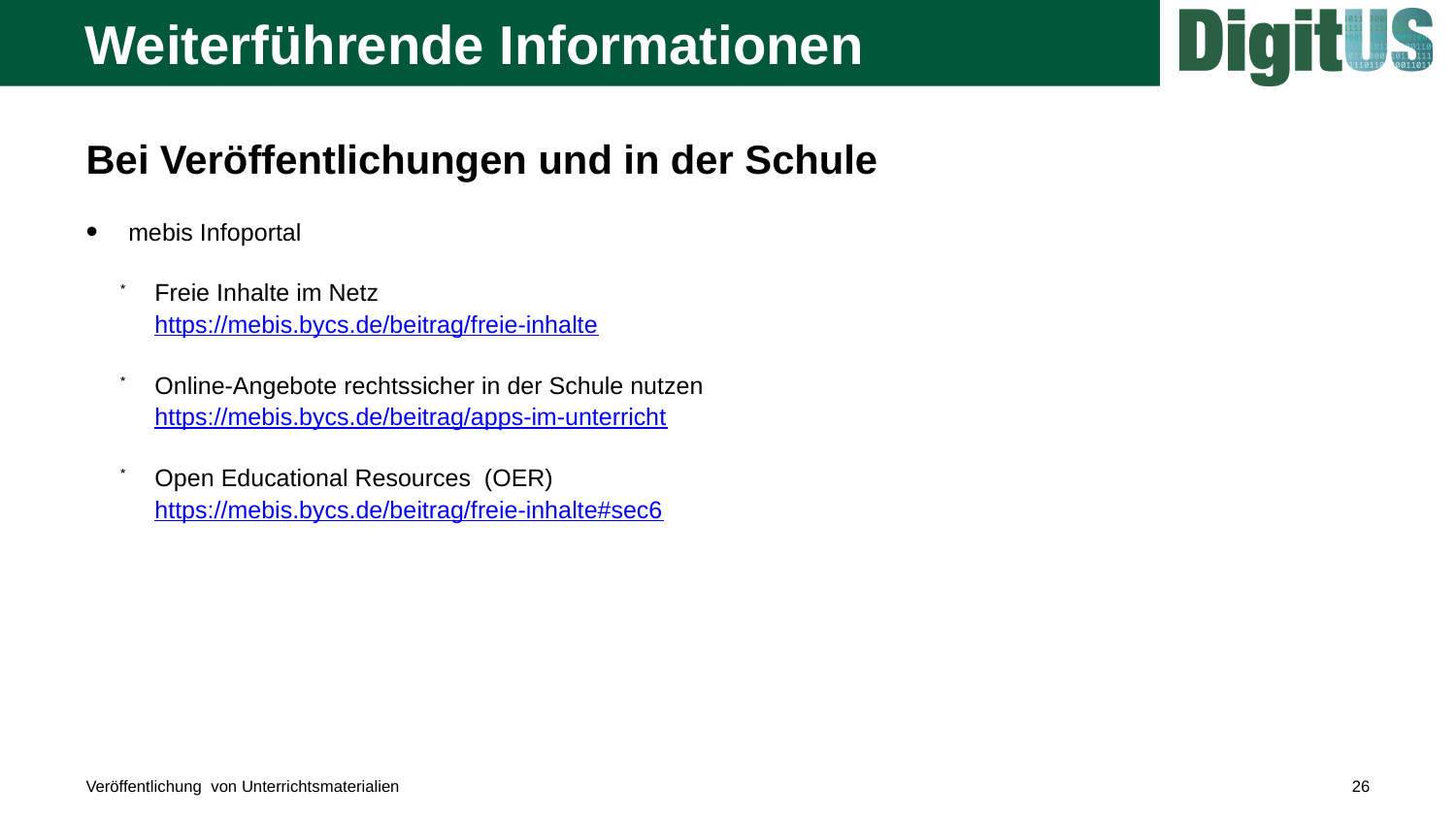

# Weiterführende Informationen
Bei Veröffentlichungen und in der Schule
mebis Infoportal
Freie Inhalte im Netz
https://mebis.bycs.de/beitrag/freie-inhalte
Online-Angebote rechtssicher in der Schule nutzen
https://mebis.bycs.de/beitrag/apps-im-unterricht
Open Educational Resources  (OER)
https://mebis.bycs.de/beitrag/freie-inhalte#sec6

Veröffentlichung  von Unterrichtsmaterialien
26